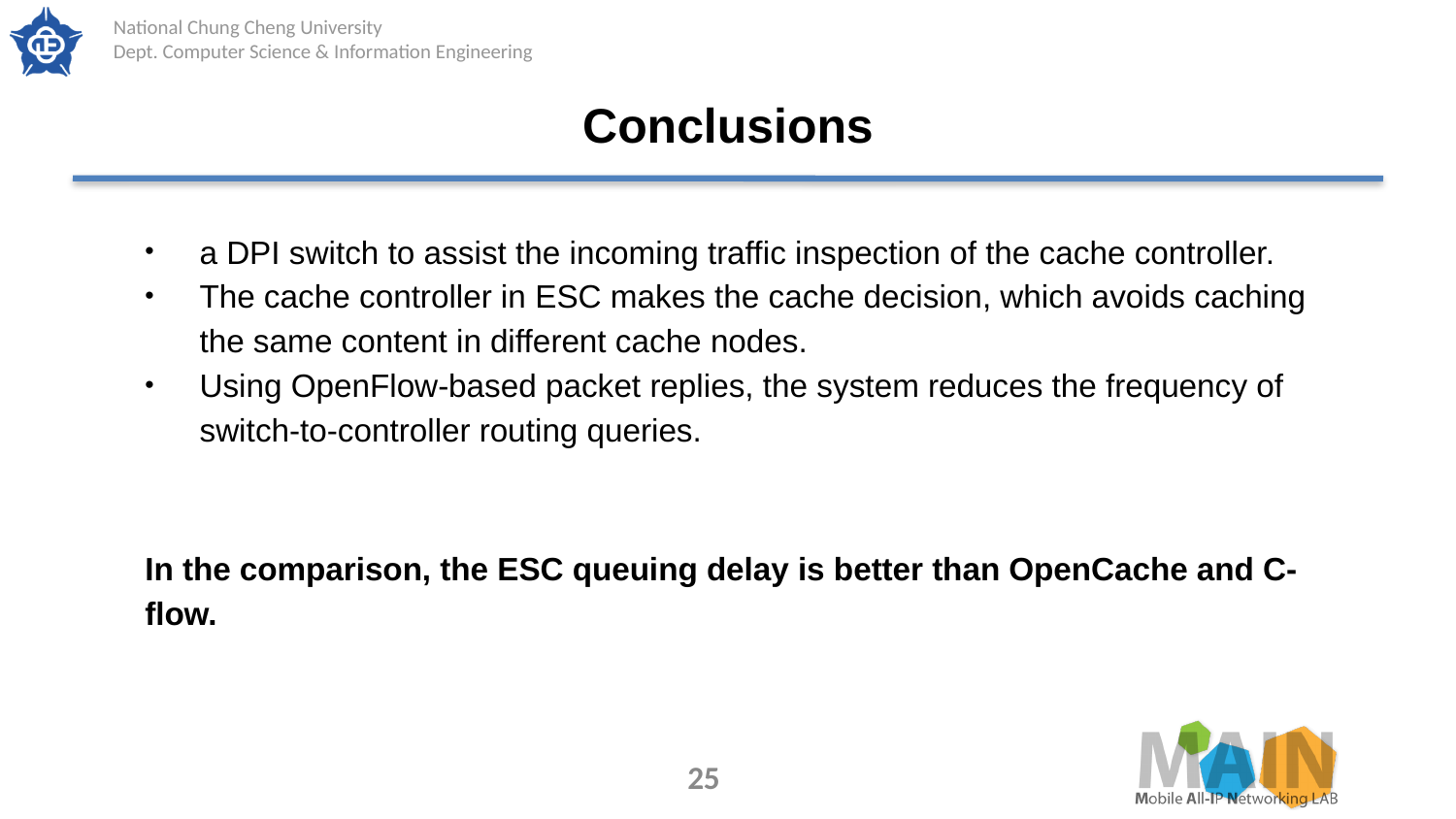

# Conclusions
a DPI switch to assist the incoming traffic inspection of the cache controller.
The cache controller in ESC makes the cache decision, which avoids caching the same content in different cache nodes.
Using OpenFlow-based packet replies, the system reduces the frequency of switch-to-controller routing queries.
In the comparison, the ESC queuing delay is better than OpenCache and C-flow.
25